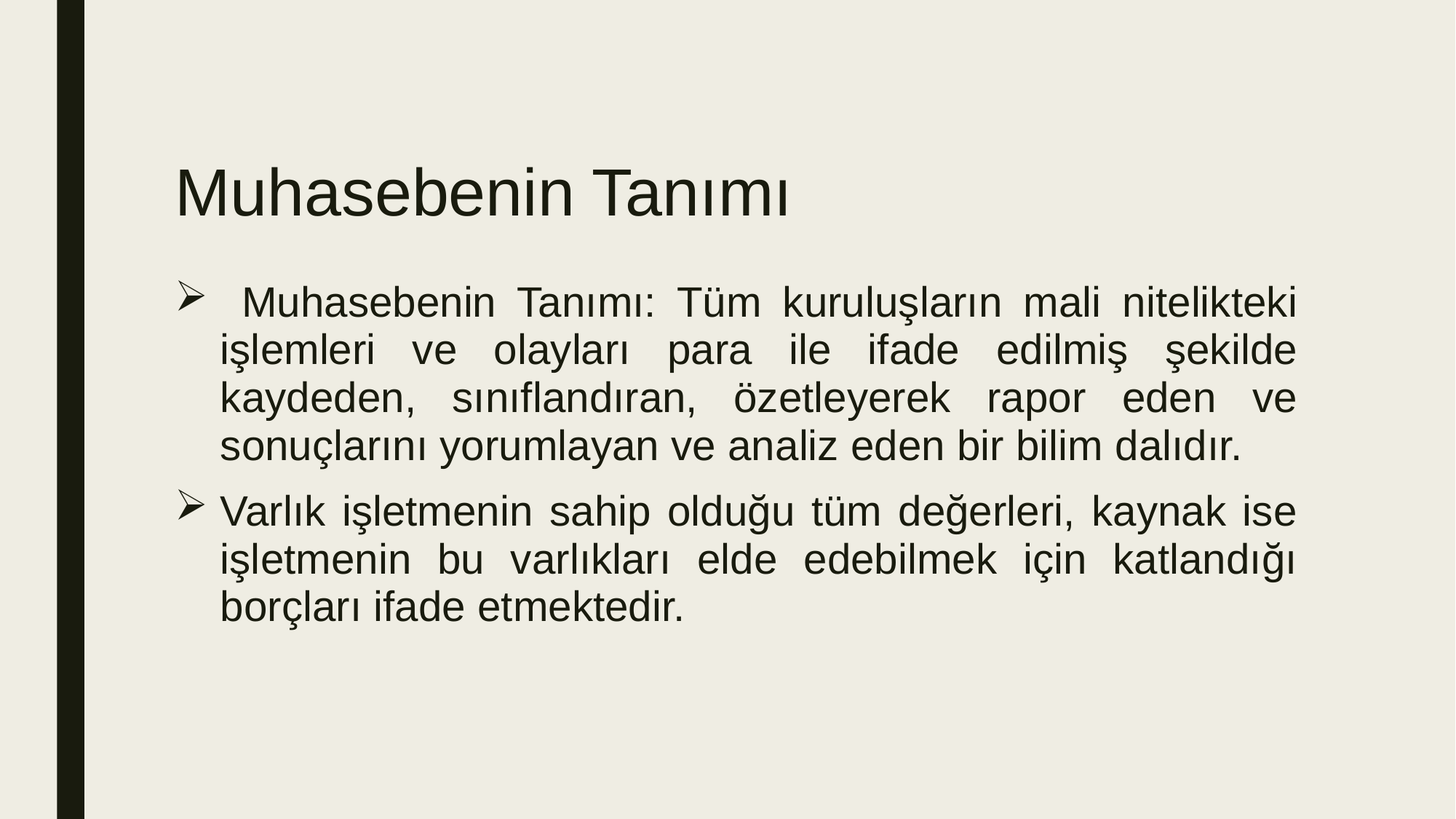

# Muhasebenin Tanımı
 Muhasebenin Tanımı: Tüm kuruluşların mali nitelikteki işlemleri ve olayları para ile ifade edilmiş şekilde kaydeden, sınıflandıran, özetleyerek rapor eden ve sonuçlarını yorumlayan ve analiz eden bir bilim dalıdır.
Varlık işletmenin sahip olduğu tüm değerleri, kaynak ise işletmenin bu varlıkları elde edebilmek için katlandığı borçları ifade etmektedir.